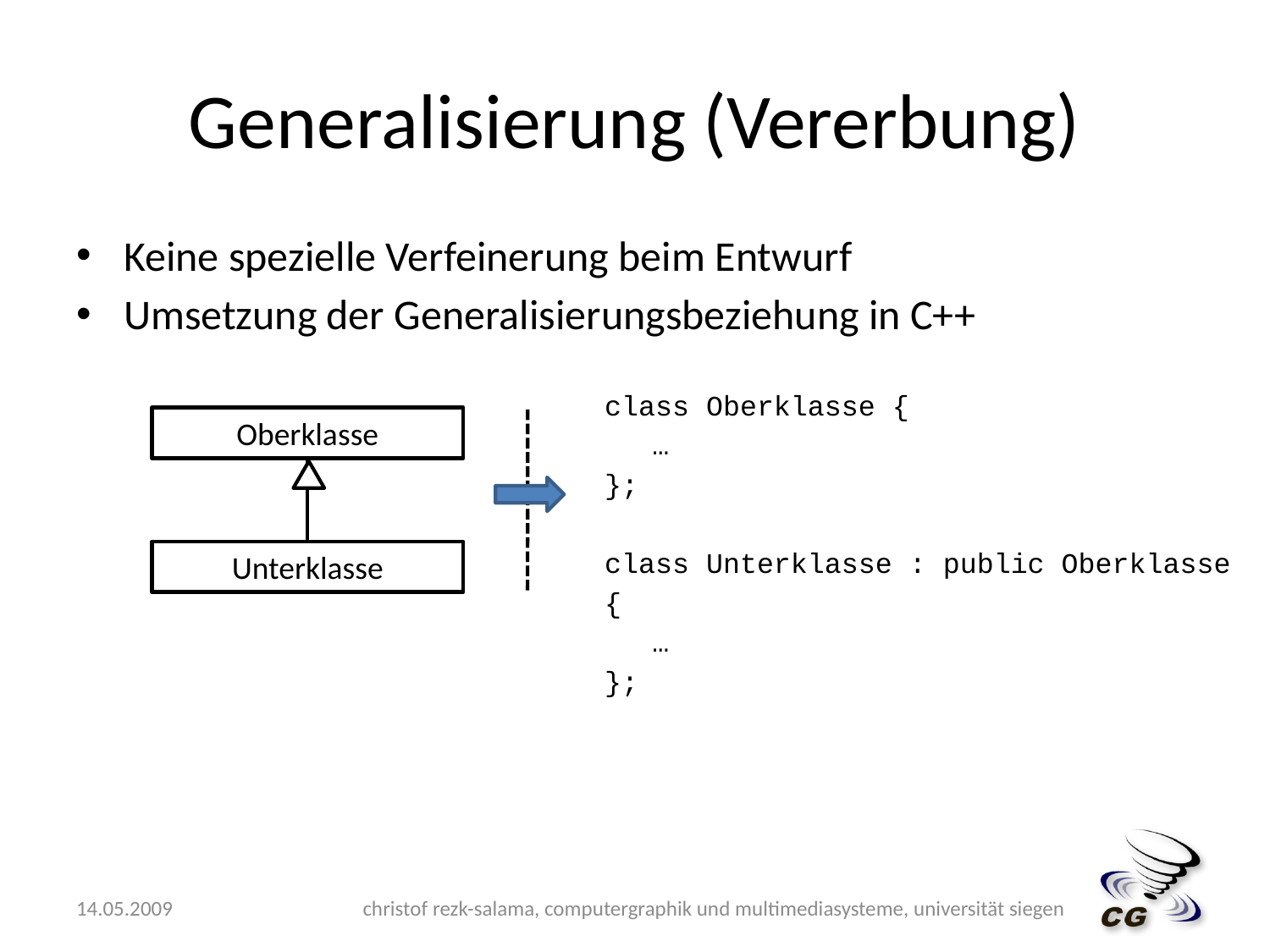

# Generalisierung (Vererbung)
Keine spezielle Verfeinerung beim Entwurf
Umsetzung der Generalisierungsbeziehung in C++
class Oberklasse {
	…
};

class Unterklasse : public Oberklasse
{
	…
};
Oberklasse

Unterklasse

14.05.2009
christof rezk-salama, computergraphik und multimediasysteme, universität siegen